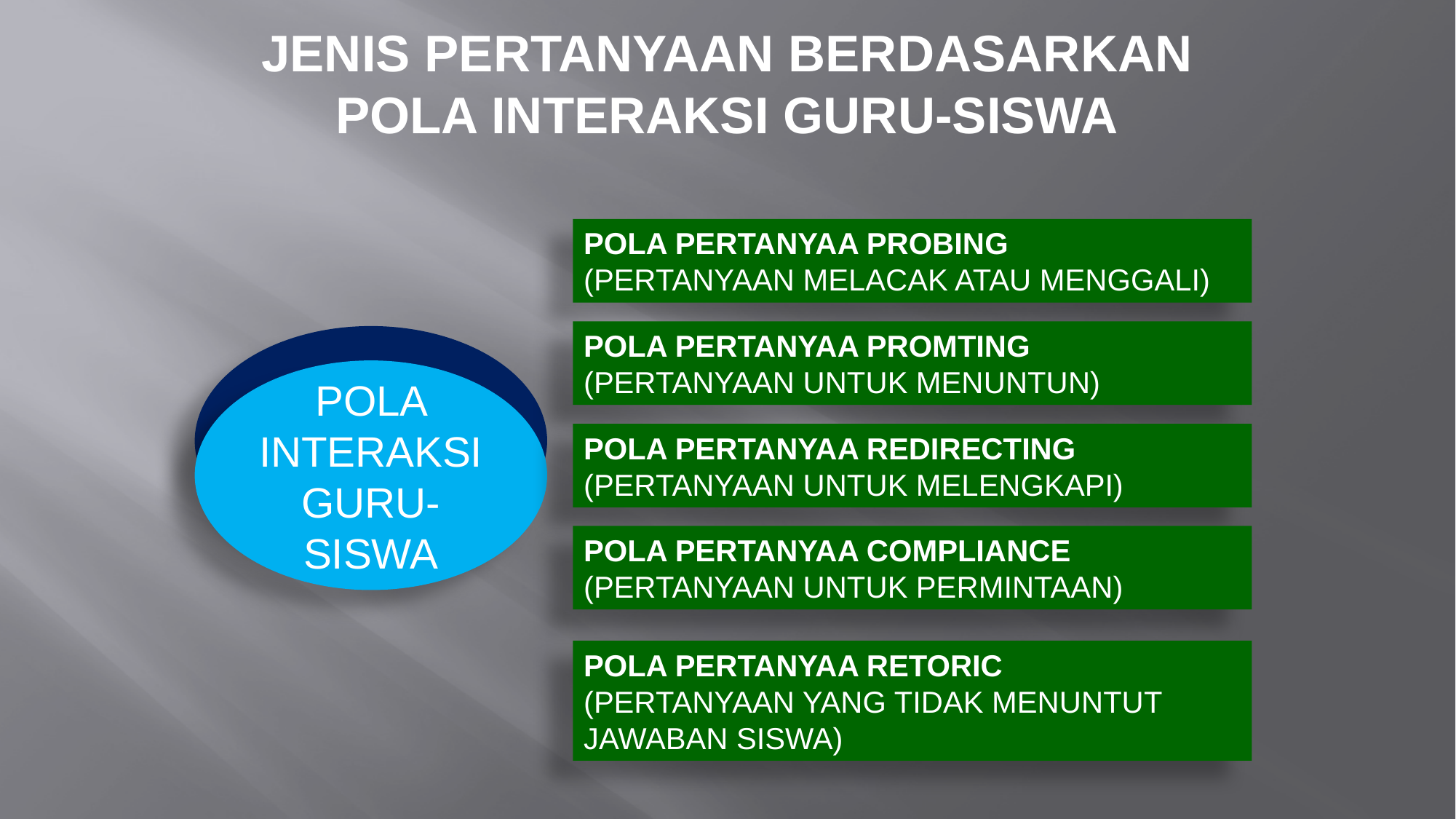

# JENIS PERTANYAAN BERDASARKAN POLA INTERAKSI GURU-SISWA
POLA PERTANYAA PROBING
(PERTANYAAN MELACAK ATAU MENGGALI)
POLA PERTANYAA PROMTING
(PERTANYAAN UNTUK MENUNTUN)

POLA INTERAKSI
GURU-SISWA
POLA PERTANYAA REDIRECTING
(PERTANYAAN UNTUK MELENGKAPI)
POLA PERTANYAA COMPLIANCE
(PERTANYAAN UNTUK PERMINTAAN)
POLA PERTANYAA RETORIC
(PERTANYAAN YANG TIDAK MENUNTUT JAWABAN SISWA)